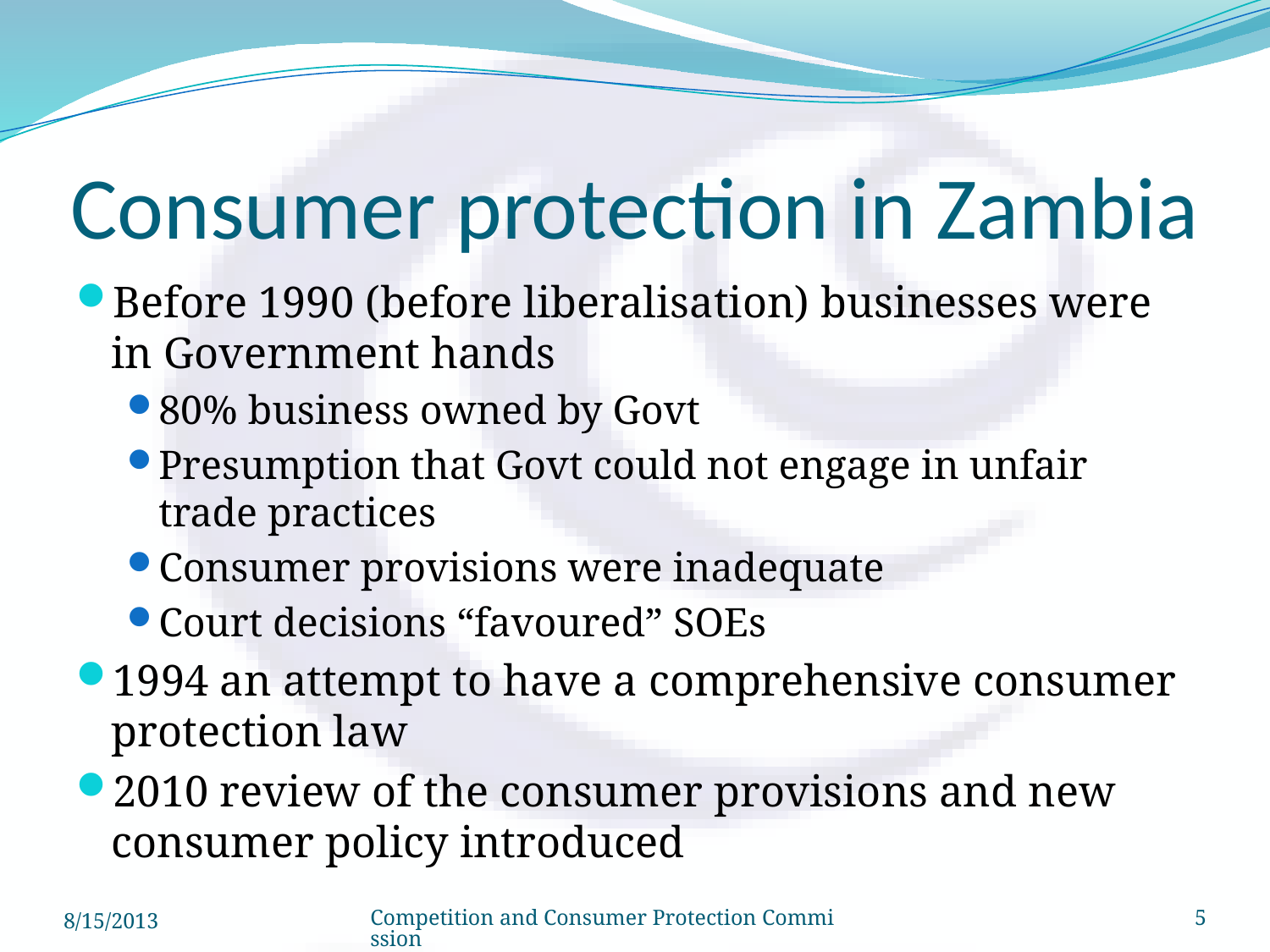

# Consumer protection in Zambia
Before 1990 (before liberalisation) businesses were in Government hands
80% business owned by Govt
Presumption that Govt could not engage in unfair trade practices
Consumer provisions were inadequate
Court decisions “favoured” SOEs
1994 an attempt to have a comprehensive consumer protection law
2010 review of the consumer provisions and new consumer policy introduced
8/15/2013
Competition and Consumer Protection Commission
5